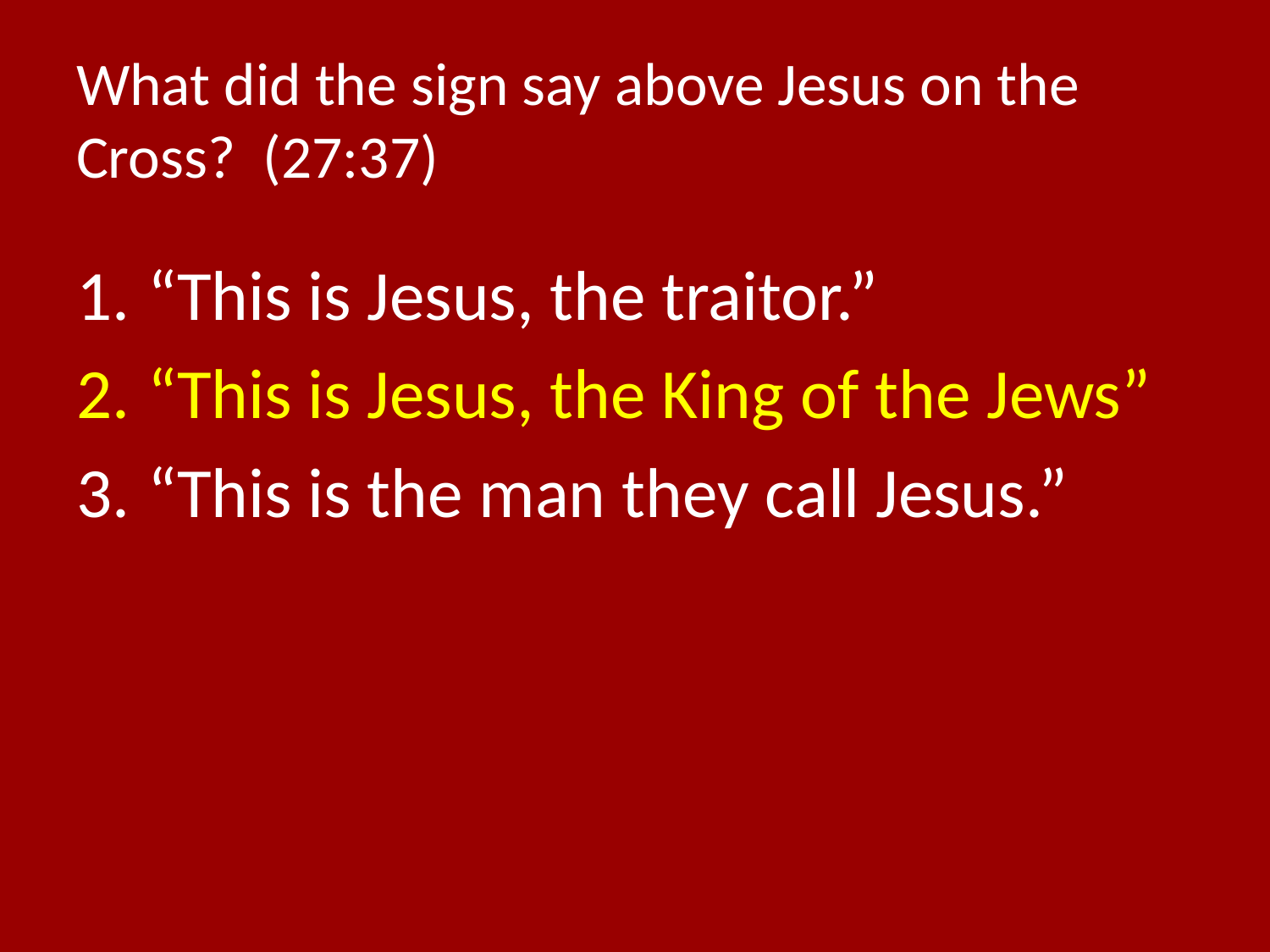

# What did the sign say above Jesus on the Cross?  (27:37)
“This is Jesus, the traitor.”
“This is Jesus, the King of the Jews”
“This is the man they call Jesus.”